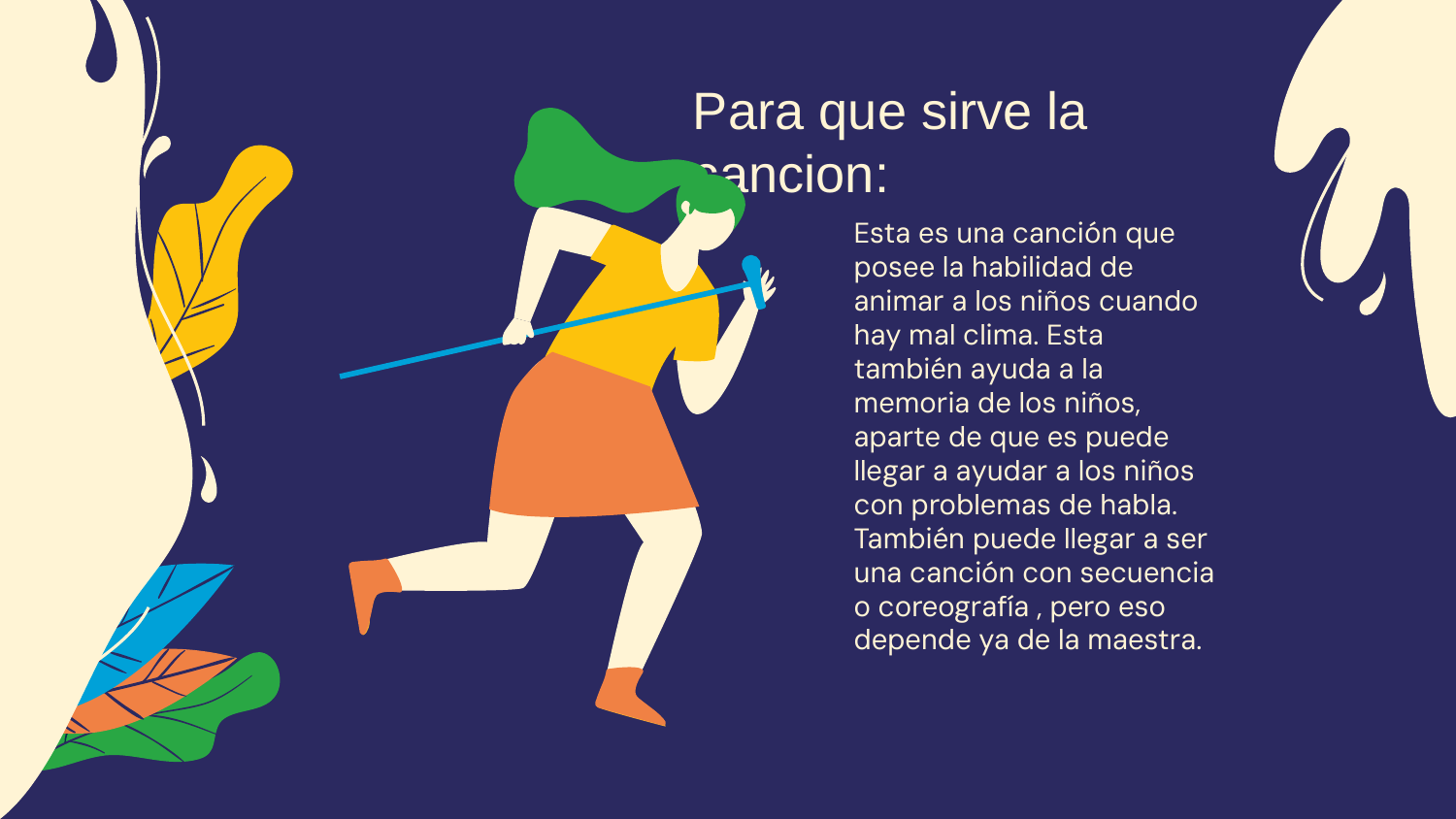

# Para que sirve la cancion:

Esta es una canción que posee la habilidad de animar a los niños cuando hay mal clima. Esta también ayuda a la memoria de los niños, aparte de que es puede llegar a ayudar a los niños con problemas de habla. También puede llegar a ser una canción con secuencia o coreografía , pero eso depende ya de la maestra.